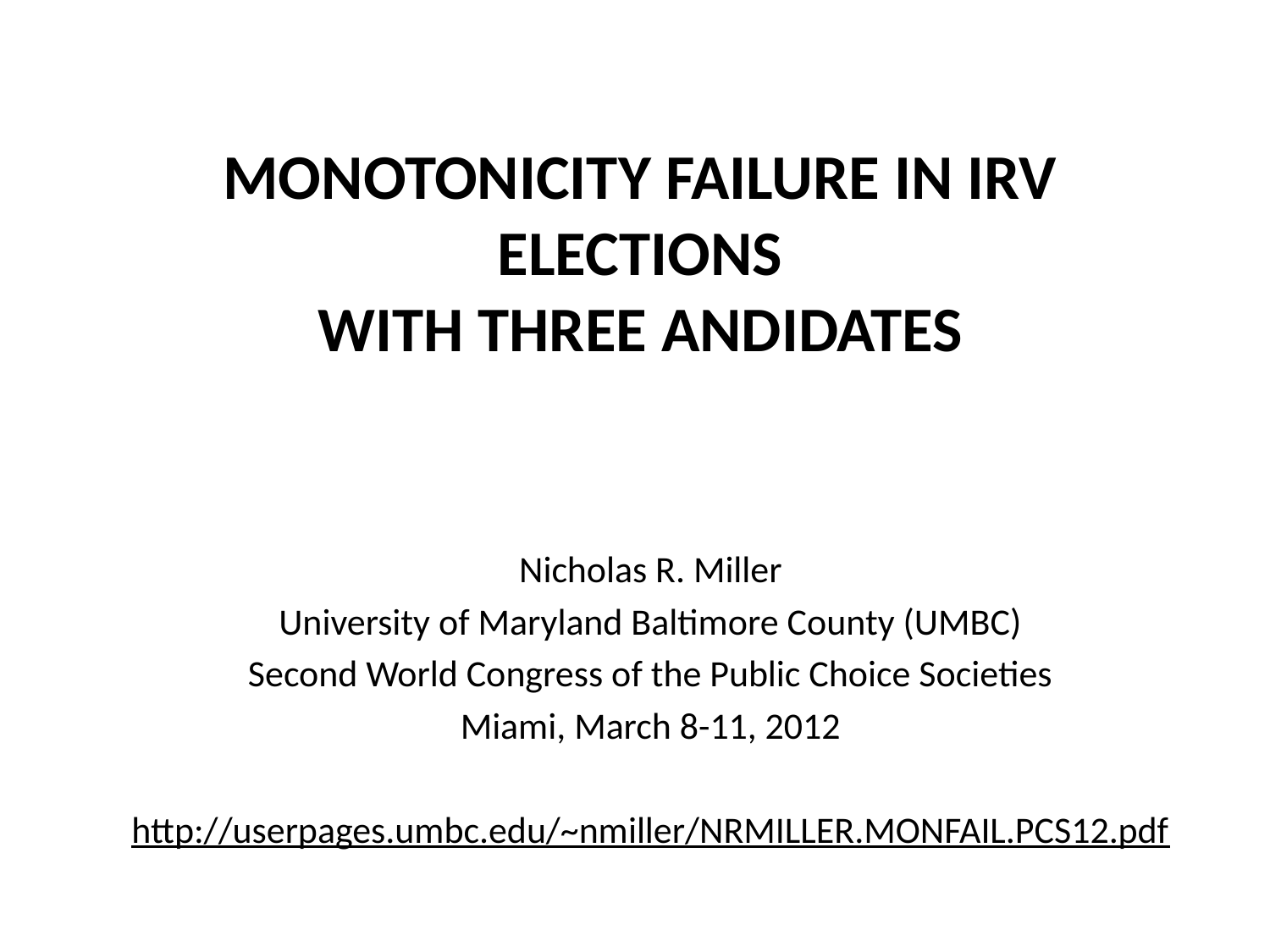

# MONOTONICITY FAILURE IN IRV ELECTIONS WITH THREE ANDIDATES
Nicholas R. Miller
University of Maryland Baltimore County (UMBC)
Second World Congress of the Public Choice Societies
Miami, March 8-11, 2012

http://userpages.umbc.edu/~nmiller/NRMILLER.MONFAIL.PCS12.pdf